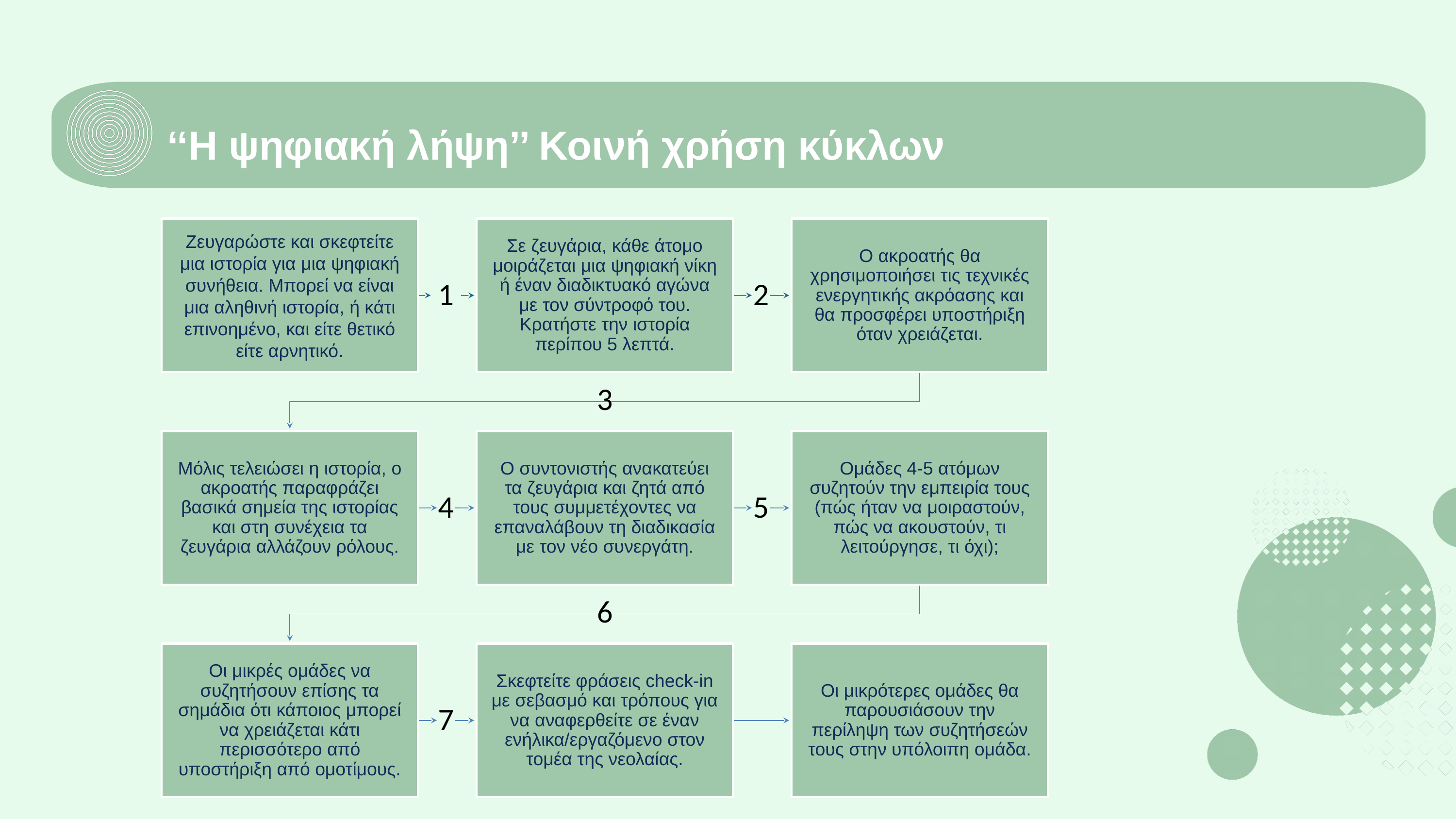

‘‘Η ψηφιακή λήψη’’ Κοινή χρήση κύκλων

Ζευγαρώστε και σκεφτείτε μια ιστορία για μια ψηφιακή συνήθεια. Μπορεί να είναι μια αληθινή ιστορία, ή κάτι επινοημένο, και είτε θετικό είτε αρνητικό.

Σε ζευγάρια, κάθε άτομο μοιράζεται μια ψηφιακή νίκη ή έναν διαδικτυακό αγώνα με τον σύντροφό του. Κρατήστε την ιστορία περίπου 5 λεπτά.

Ο ακροατής θα χρησιμοποιήσει τις τεχνικές ενεργητικής ακρόασης και θα προσφέρει υποστήριξη όταν χρειάζεται.
1
2

3

Μόλις τελειώσει η ιστορία, ο ακροατής παραφράζει βασικά σημεία της ιστορίας και στη συνέχεια τα ζευγάρια αλλάζουν ρόλους.

Ο συντονιστής ανακατεύει τα ζευγάρια και ζητά από τους συμμετέχοντες να επαναλάβουν τη διαδικασία με τον νέο συνεργάτη.

Ομάδες 4-5 ατόμων συζητούν την εμπειρία τους (πώς ήταν να μοιραστούν, πώς να ακουστούν, τι λειτούργησε, τι όχι);
4
5

6

Οι μικρές ομάδες να συζητήσουν επίσης τα σημάδια ότι κάποιος μπορεί να χρειάζεται κάτι περισσότερο από υποστήριξη από ομοτίμους.

Σκεφτείτε φράσεις check-in με σεβασμό και τρόπους για να αναφερθείτε σε έναν ενήλικα/εργαζόμενο στον τομέα της νεολαίας.

Οι μικρότερες ομάδες θα παρουσιάσουν την περίληψη των συζητήσεών τους στην υπόλοιπη ομάδα.
7